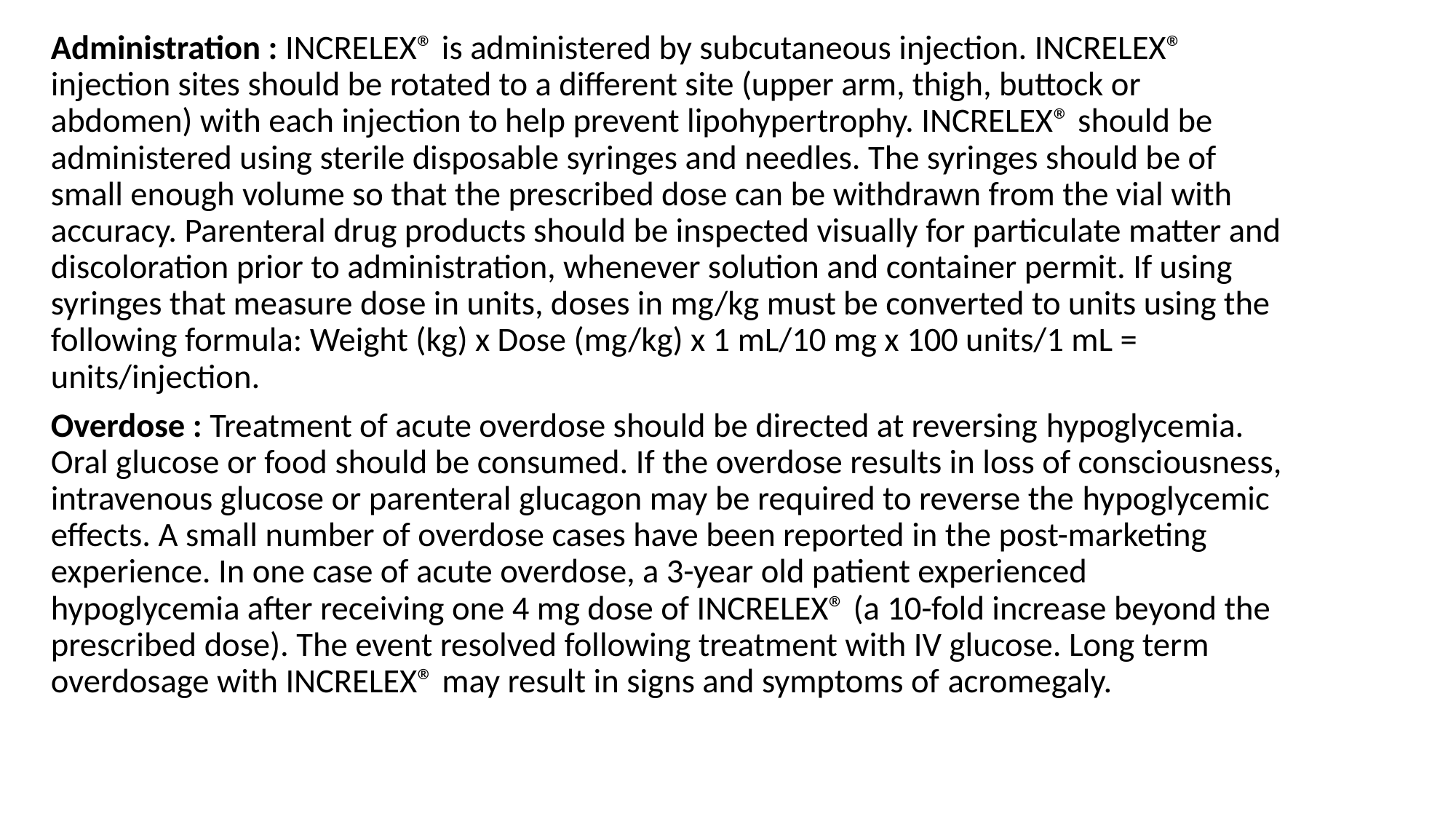

Administration : INCRELEX® is administered by subcutaneous injection. INCRELEX® injection sites should be rotated to a different site (upper arm, thigh, buttock or abdomen) with each injection to help prevent lipohypertrophy. INCRELEX® should be administered using sterile disposable syringes and needles. The syringes should be of small enough volume so that the prescribed dose can be withdrawn from the vial with accuracy. Parenteral drug products should be inspected visually for particulate matter and discoloration prior to administration, whenever solution and container permit. If using syringes that measure dose in units, doses in mg/kg must be converted to units using the following formula: Weight (kg) x Dose (mg/kg) x 1 mL/10 mg x 100 units/1 mL = units/injection.
Overdose : Treatment of acute overdose should be directed at reversing hypoglycemia. Oral glucose or food should be consumed. If the overdose results in loss of consciousness, intravenous glucose or parenteral glucagon may be required to reverse the hypoglycemic effects. A small number of overdose cases have been reported in the post-marketing experience. In one case of acute overdose, a 3-year old patient experienced hypoglycemia after receiving one 4 mg dose of INCRELEX® (a 10-fold increase beyond the prescribed dose). The event resolved following treatment with IV glucose. Long term overdosage with INCRELEX® may result in signs and symptoms of acromegaly.